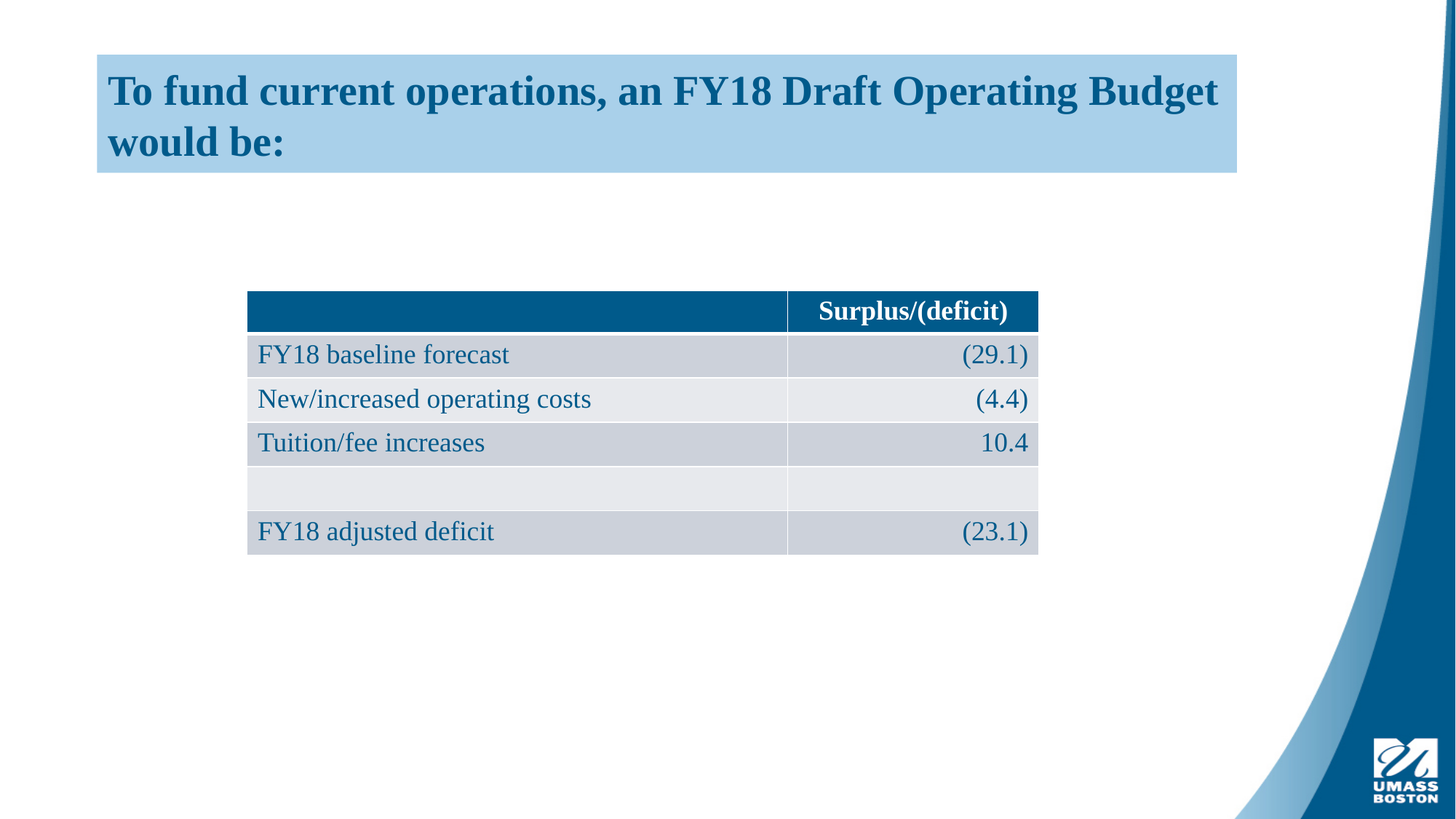

# To fund current operations, an FY18 Draft Operating Budget would be:
|  | Surplus/(deficit) |
| --- | --- |
| FY18 baseline forecast | (29.1) |
| New/increased operating costs | (4.4) |
| Tuition/fee increases | 10.4 |
|  |  |
| FY18 adjusted deficit | (23.1) |